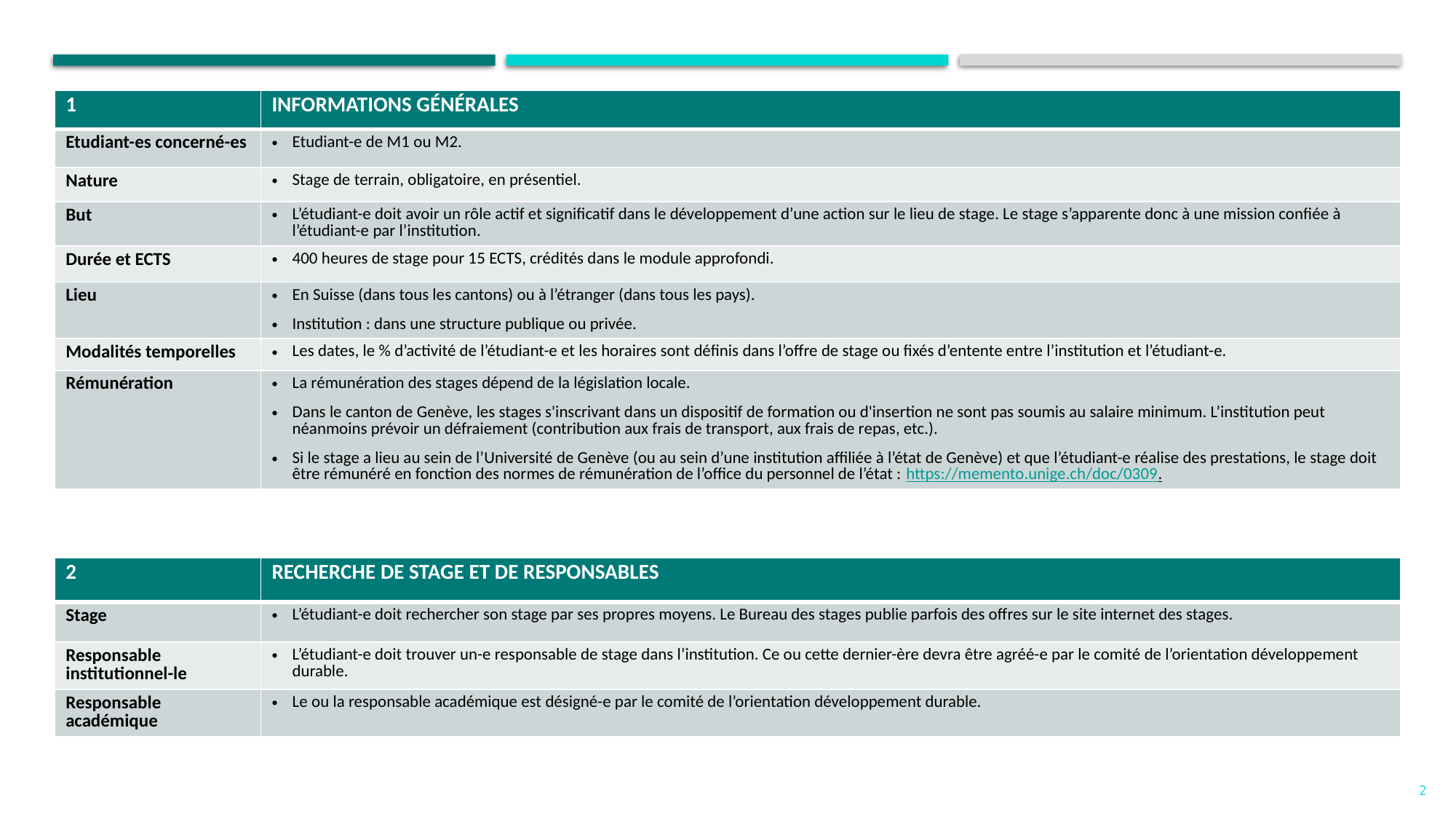

| 1 | INFORMATIONS GÉNÉRALES |
| --- | --- |
| Etudiant-es concerné-es | Etudiant-e de M1 ou M2. |
| Nature | Stage de terrain, obligatoire, en présentiel. |
| But | L’étudiant-e doit avoir un rôle actif et significatif dans le développement d’une action sur le lieu de stage. Le stage s’apparente donc à une mission confiée à l’étudiant-e par l’institution. |
| Durée et ECTS | 400 heures de stage pour 15 ECTS, crédités dans le module approfondi. |
| Lieu | En Suisse (dans tous les cantons) ou à l’étranger (dans tous les pays). Institution : dans une structure publique ou privée. |
| Modalités temporelles | Les dates, le % d’activité de l’étudiant-e et les horaires sont définis dans l’offre de stage ou fixés d’entente entre l’institution et l’étudiant-e. |
| Rémunération | La rémunération des stages dépend de la législation locale. Dans le canton de Genève, les stages s'inscrivant dans un dispositif de formation ou d'insertion ne sont pas soumis au salaire minimum. L’institution peut néanmoins prévoir un défraiement (contribution aux frais de transport, aux frais de repas, etc.).   Si le stage a lieu au sein de l’Université de Genève (ou au sein d’une institution affiliée à l’état de Genève) et que l’étudiant-e réalise des prestations, le stage doit être rémunéré en fonction des normes de rémunération de l’office du personnel de l’état : https://memento.unige.ch/doc/0309. |
| 2 | RECHERCHE DE STAGE ET DE RESPONSABLES |
| --- | --- |
| Stage | L’étudiant-e doit rechercher son stage par ses propres moyens. Le Bureau des stages publie parfois des offres sur le site internet des stages. |
| Responsable institutionnel-le | L’étudiant-e doit trouver un-e responsable de stage dans l’institution. Ce ou cette dernier-ère devra être agréé-e par le comité de l’orientation développement durable. |
| Responsable académique | Le ou la responsable académique est désigné-e par le comité de l’orientation développement durable. |
2